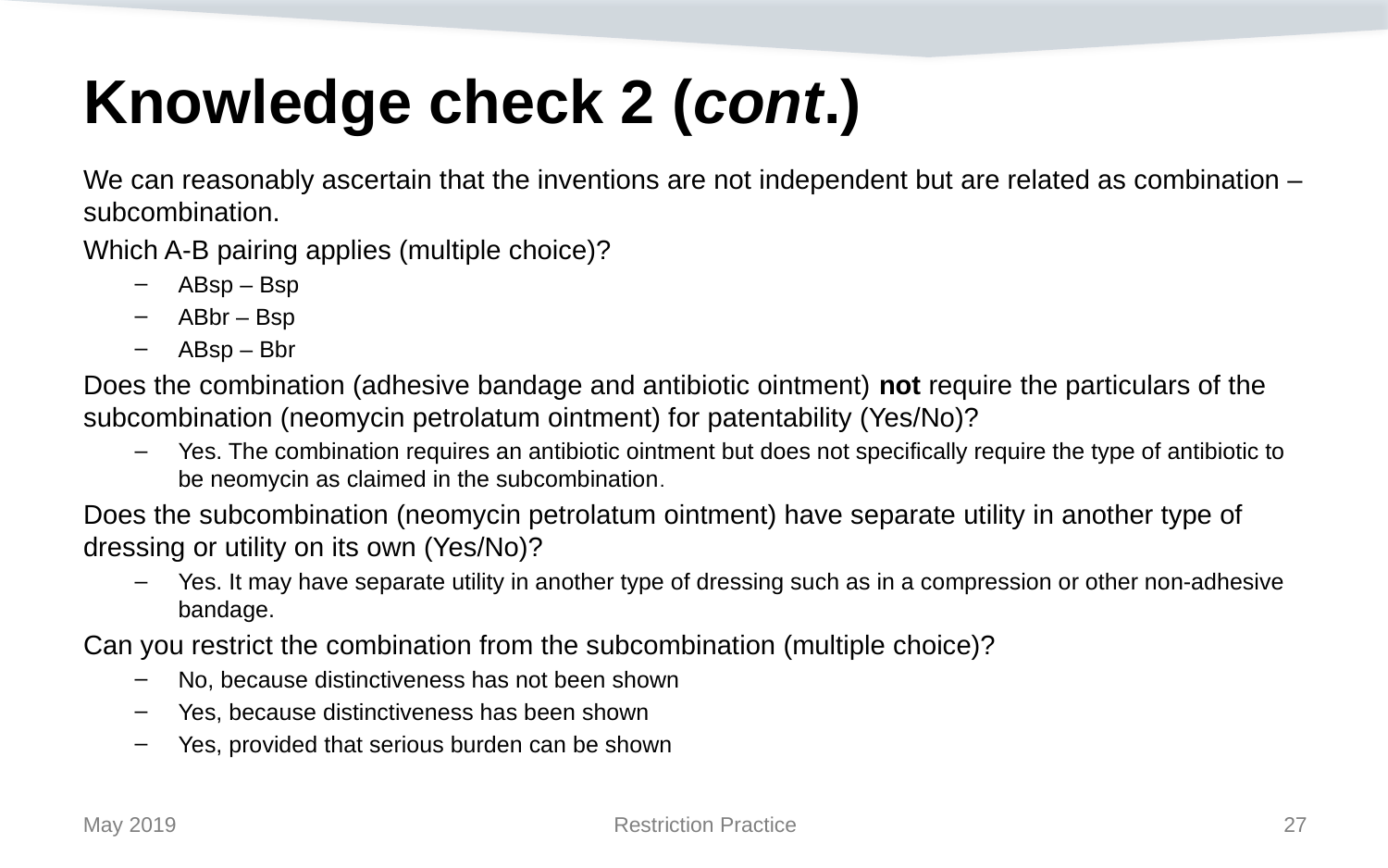

# Knowledge check 2 (cont.)
We can reasonably ascertain that the inventions are not independent but are related as combination – subcombination.
Which A-B pairing applies (multiple choice)?
ABsp – Bsp
ABbr – Bsp
ABsp – Bbr
Does the combination (adhesive bandage and antibiotic ointment) not require the particulars of the subcombination (neomycin petrolatum ointment) for patentability (Yes/No)?
Yes. The combination requires an antibiotic ointment but does not specifically require the type of antibiotic to be neomycin as claimed in the subcombination.
Does the subcombination (neomycin petrolatum ointment) have separate utility in another type of dressing or utility on its own (Yes/No)?
Yes. It may have separate utility in another type of dressing such as in a compression or other non-adhesive bandage.
Can you restrict the combination from the subcombination (multiple choice)?
No, because distinctiveness has not been shown
Yes, because distinctiveness has been shown
Yes, provided that serious burden can be shown

May 2019
Restriction Practice
27